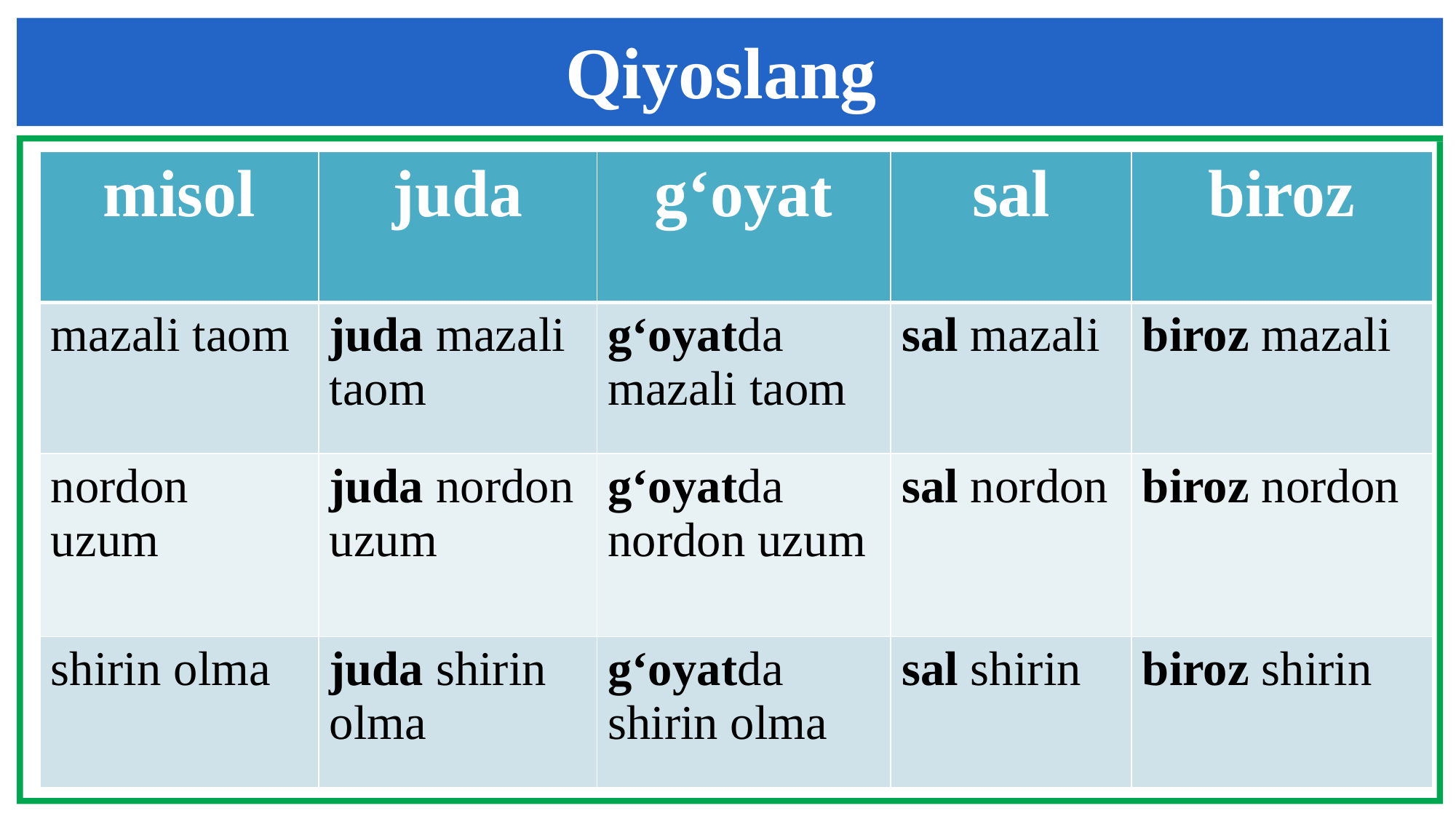

Qiyoslang
| misol | juda | g‘oyat | sal | biroz |
| --- | --- | --- | --- | --- |
| mazali taom | juda mazali taom | g‘oyatda mazali taom | sal mazali | biroz mazali |
| nordon uzum | juda nordon uzum | g‘oyatda nordon uzum | sal nordon | biroz nordon |
| shirin olma | juda shirin olma | g‘oyatda shirin olma | sal shirin | biroz shirin |